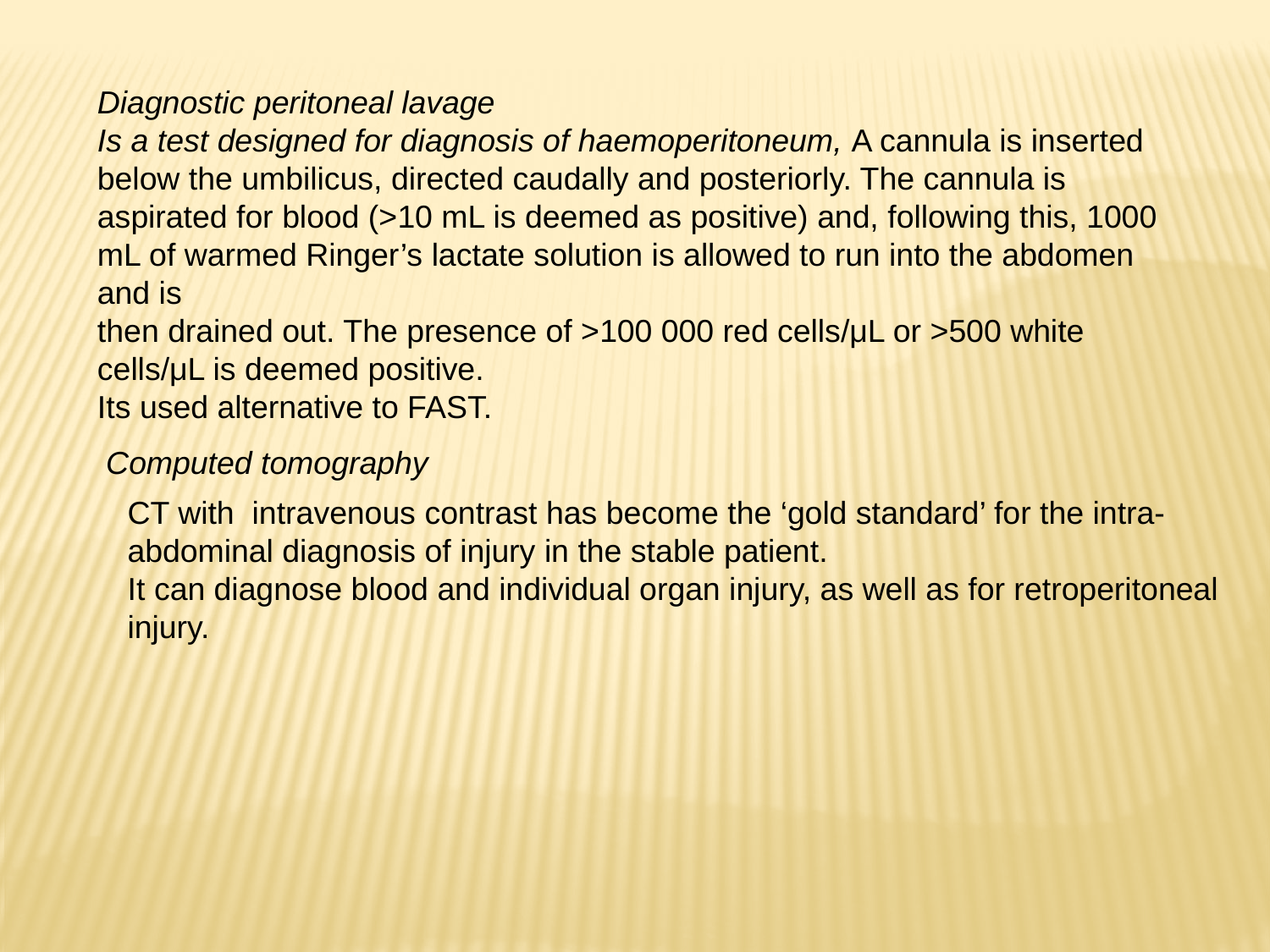

Diagnostic peritoneal lavage
Is a test designed for diagnosis of haemoperitoneum, A cannula is inserted below the umbilicus, directed caudally and posteriorly. The cannula is aspirated for blood (>10 mL is deemed as positive) and, following this, 1000 mL of warmed Ringer’s lactate solution is allowed to run into the abdomen and is
then drained out. The presence of >100 000 red cells/μL or >500 white cells/μL is deemed positive.
Its used alternative to FAST.

Computed tomography

CT with  intravenous contrast has become the ‘gold standard’ for the intra-abdominal diagnosis of injury in the stable patient.
It can diagnose blood and individual organ injury, as well as for retroperitoneal injury.